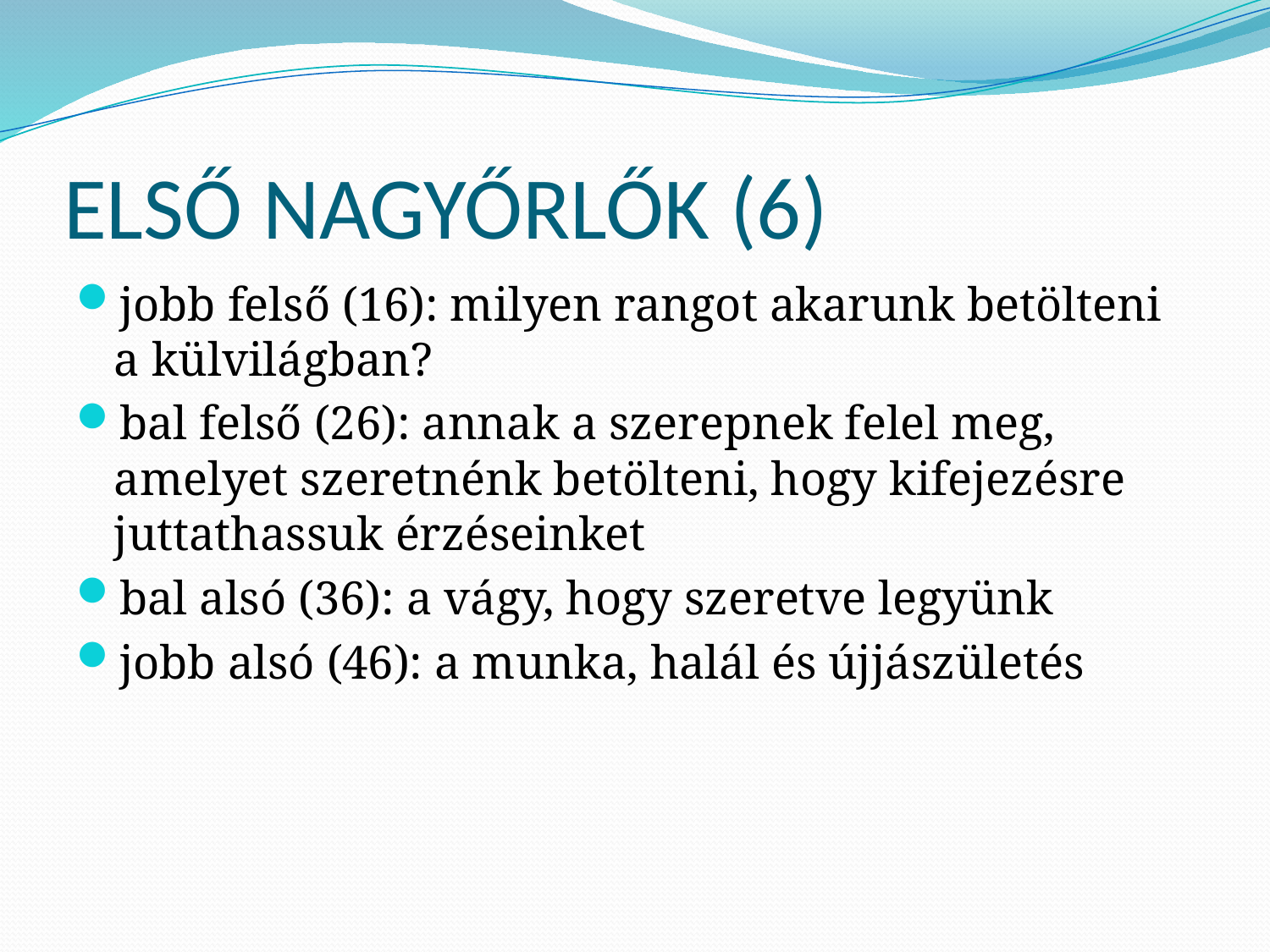

# ELSŐ NAGYŐRLŐK (6)
jobb felső (16): milyen rangot akarunk betölteni a külvilágban?
bal felső (26): annak a szerepnek felel meg, amelyet szeretnénk betölteni, hogy kifejezésre juttathassuk érzéseinket
bal alsó (36): a vágy, hogy szeretve legyünk
jobb alsó (46): a munka, halál és újjászületés